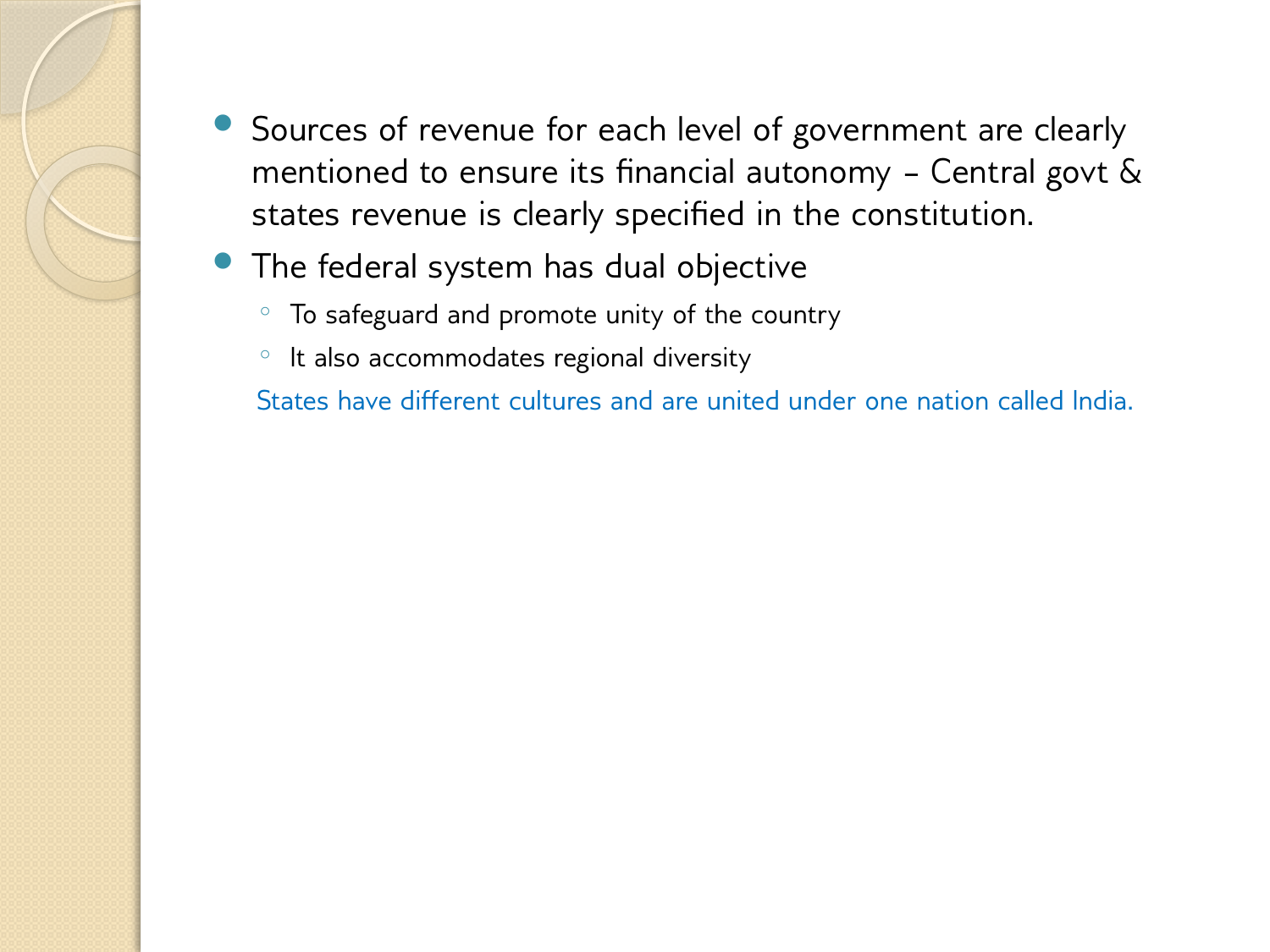

Sources of revenue for each level of government are clearly mentioned to ensure its financial autonomy – Central govt & states revenue is clearly specified in the constitution.
The federal system has dual objective
To safeguard and promote unity of the country
It also accommodates regional diversity
States have different cultures and are united under one nation called India.